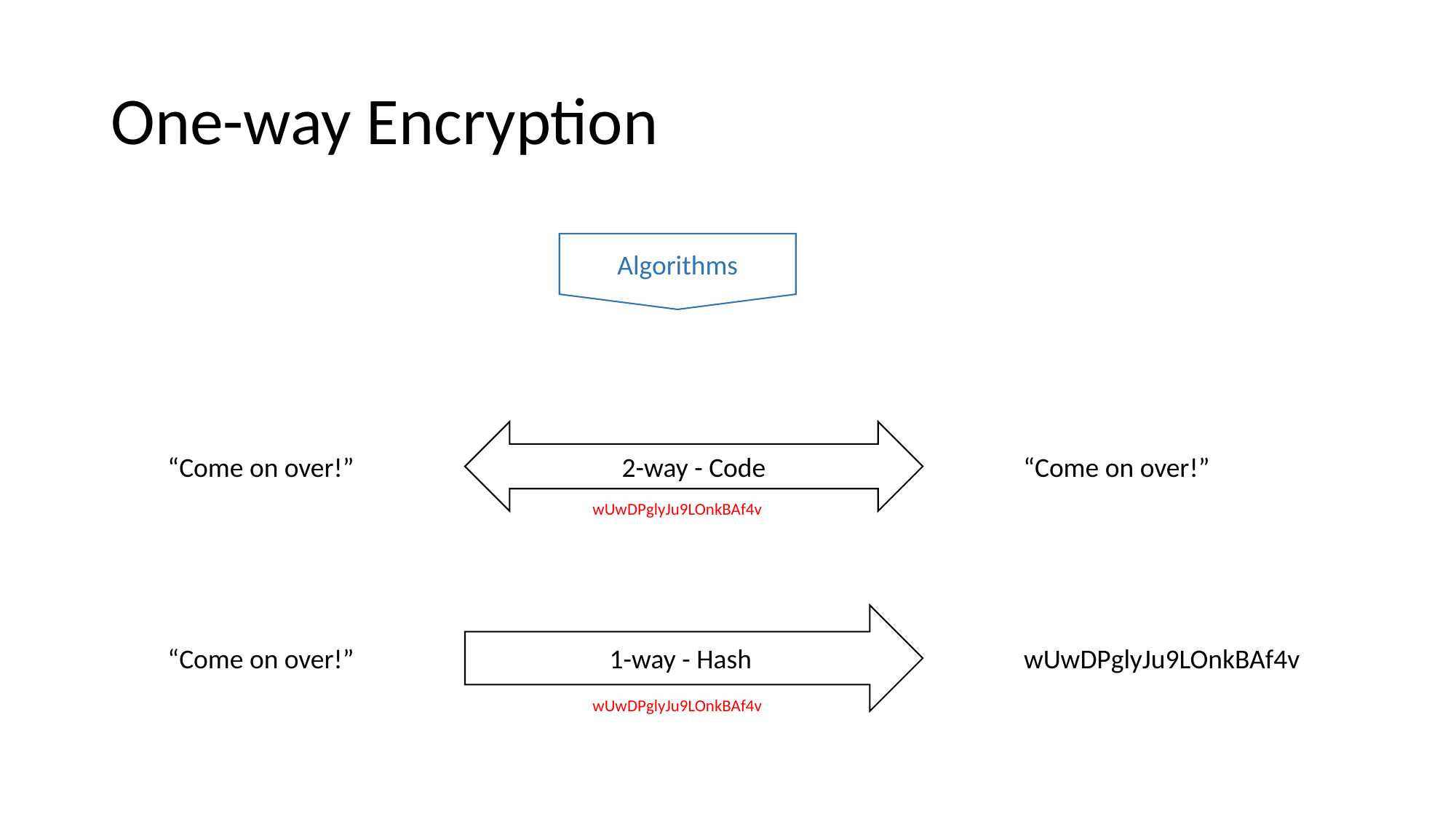

# One-way Encryption
Algorithms
2-way - Code
“Come on over!”
“Come on over!”
wUwDPglyJu9LOnkBAf4v
1-way - Hash
“Come on over!”
wUwDPglyJu9LOnkBAf4v
wUwDPglyJu9LOnkBAf4v